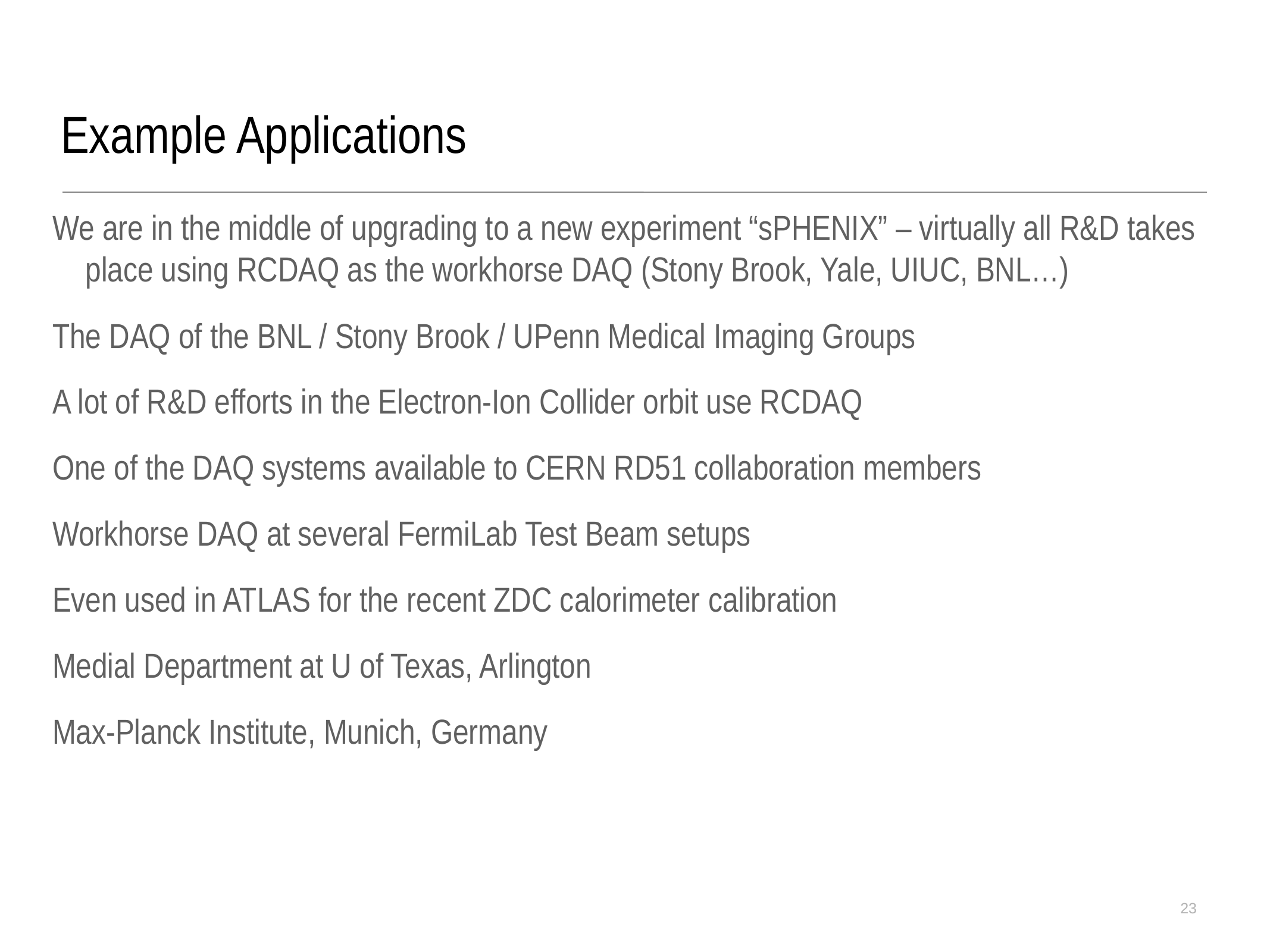

Example Applications
We are in the middle of upgrading to a new experiment “sPHENIX” – virtually all R&D takes place using RCDAQ as the workhorse DAQ (Stony Brook, Yale, UIUC, BNL…)
The DAQ of the BNL / Stony Brook / UPenn Medical Imaging Groups
A lot of R&D efforts in the Electron-Ion Collider orbit use RCDAQ
One of the DAQ systems available to CERN RD51 collaboration members
Workhorse DAQ at several FermiLab Test Beam setups
Even used in ATLAS for the recent ZDC calorimeter calibration
Medial Department at U of Texas, Arlington
Max-Planck Institute, Munich, Germany

23